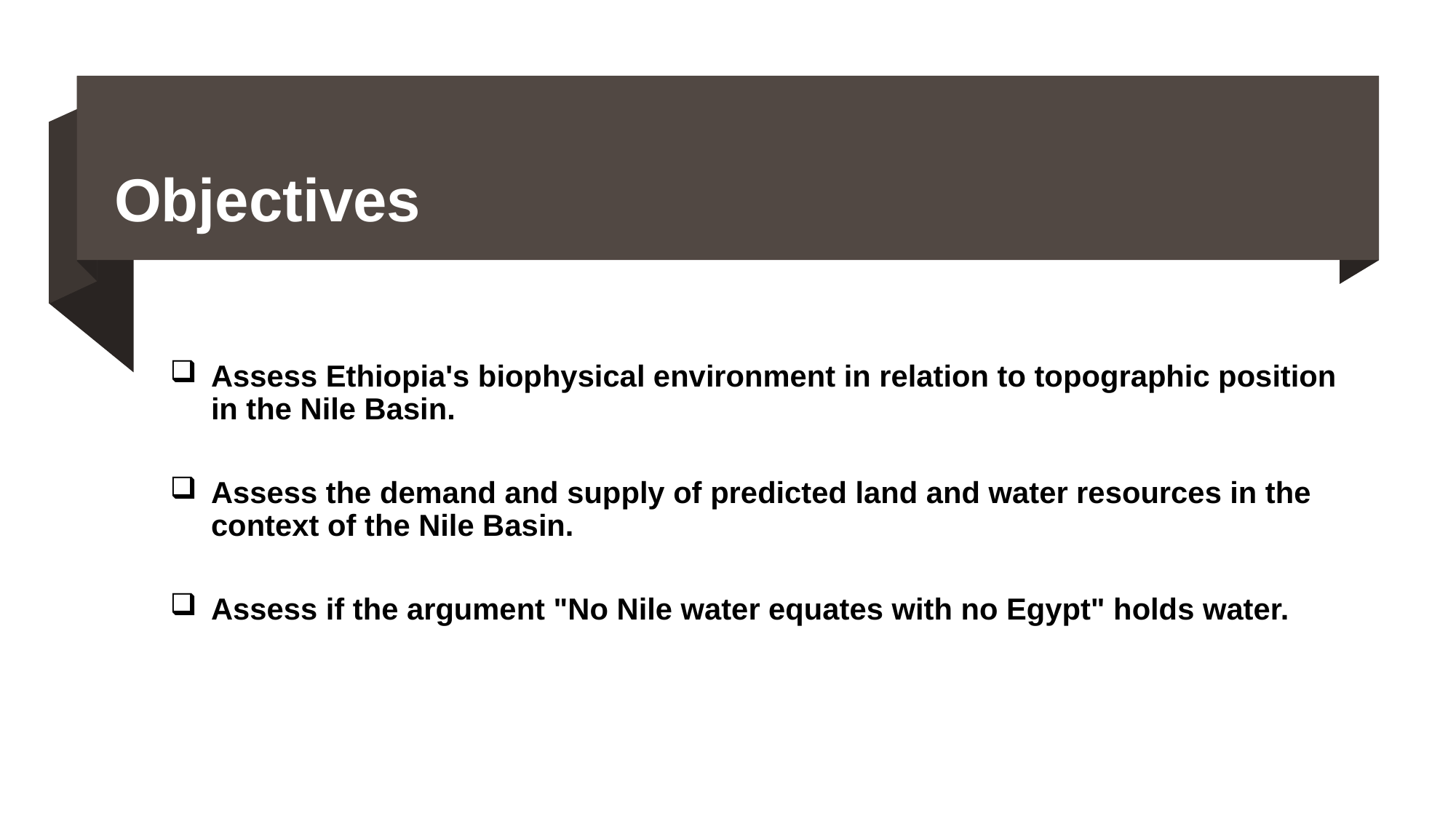

# Objectives

Assess Ethiopia's biophysical environment in relation to topographic position in the Nile Basin.

Assess the demand and supply of predicted land and water resources in the context of the Nile Basin.

Assess if the argument "No Nile water equates with no Egypt" holds water.